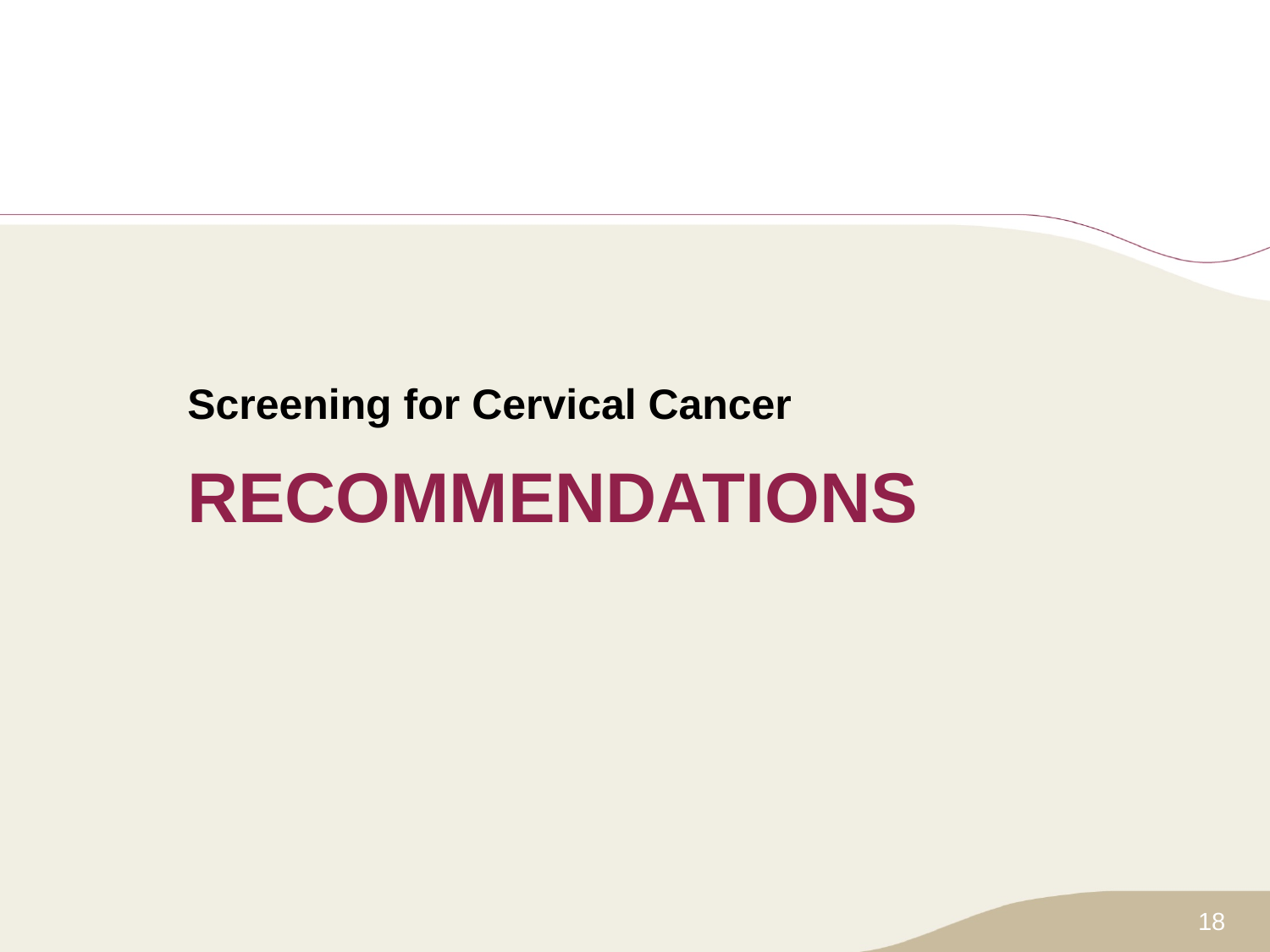

Screening for Cervical Cancer
# RECOMMENDATIONS
18